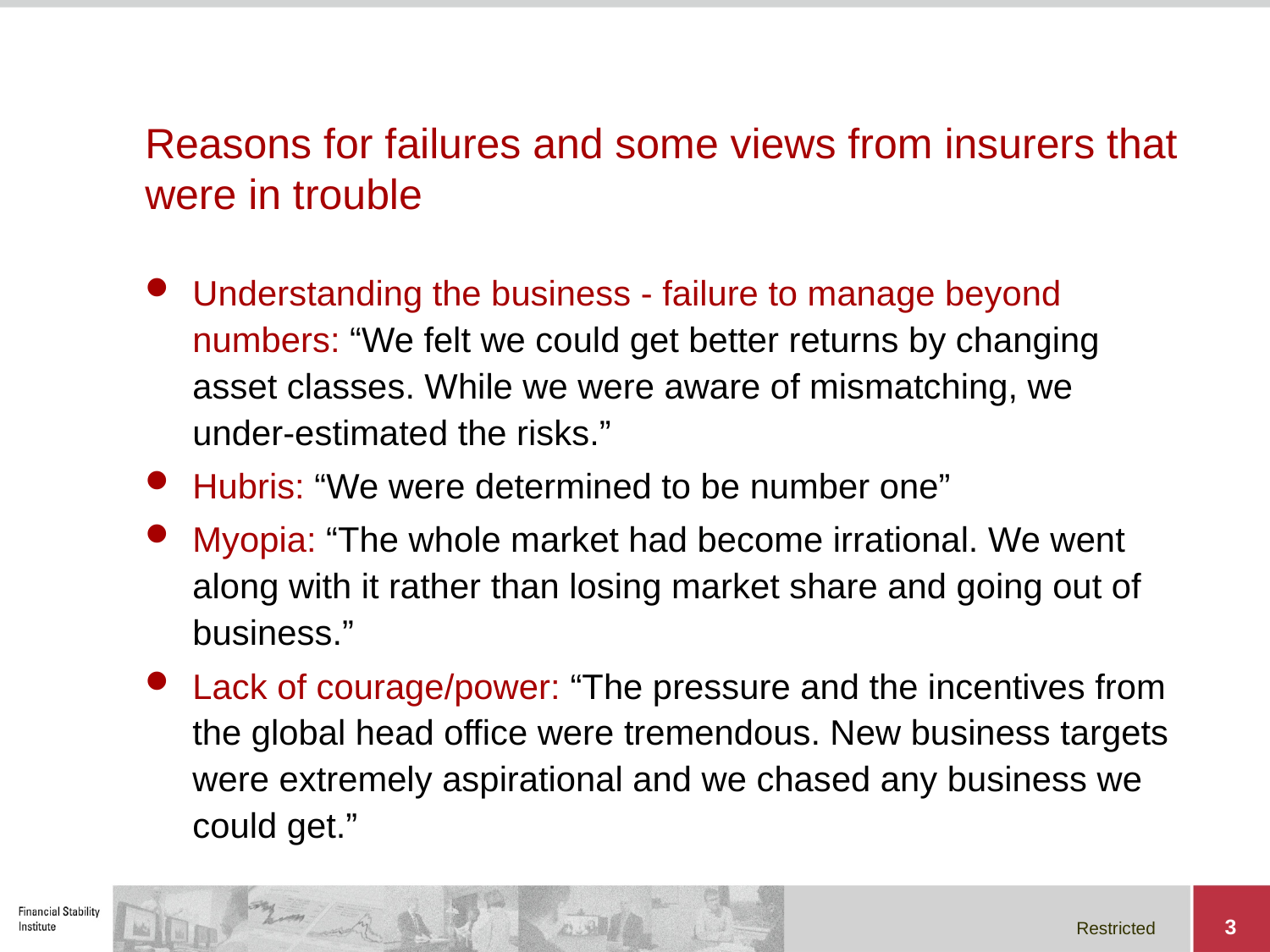

# Reasons for failures and some views from insurers that were in trouble
Understanding the business - failure to manage beyond numbers: “We felt we could get better returns by changing asset classes. While we were aware of mismatching, we under-estimated the risks.”
Hubris: “We were determined to be number one”
Myopia: “The whole market had become irrational. We went along with it rather than losing market share and going out of business.”
Lack of courage/power: “The pressure and the incentives from the global head office were tremendous. New business targets were extremely aspirational and we chased any business we could get.”
3